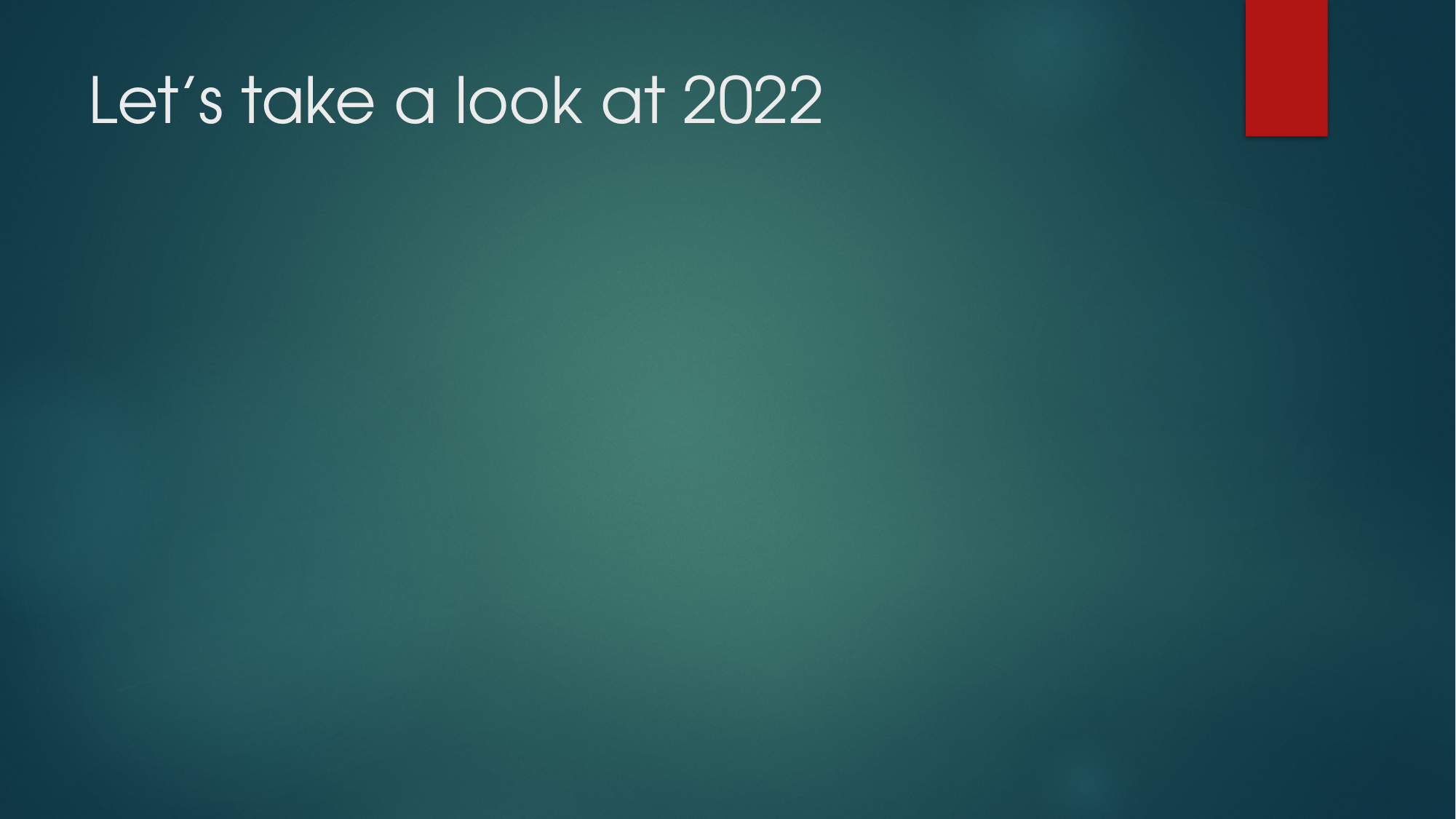

# Let’s take a look at 2022